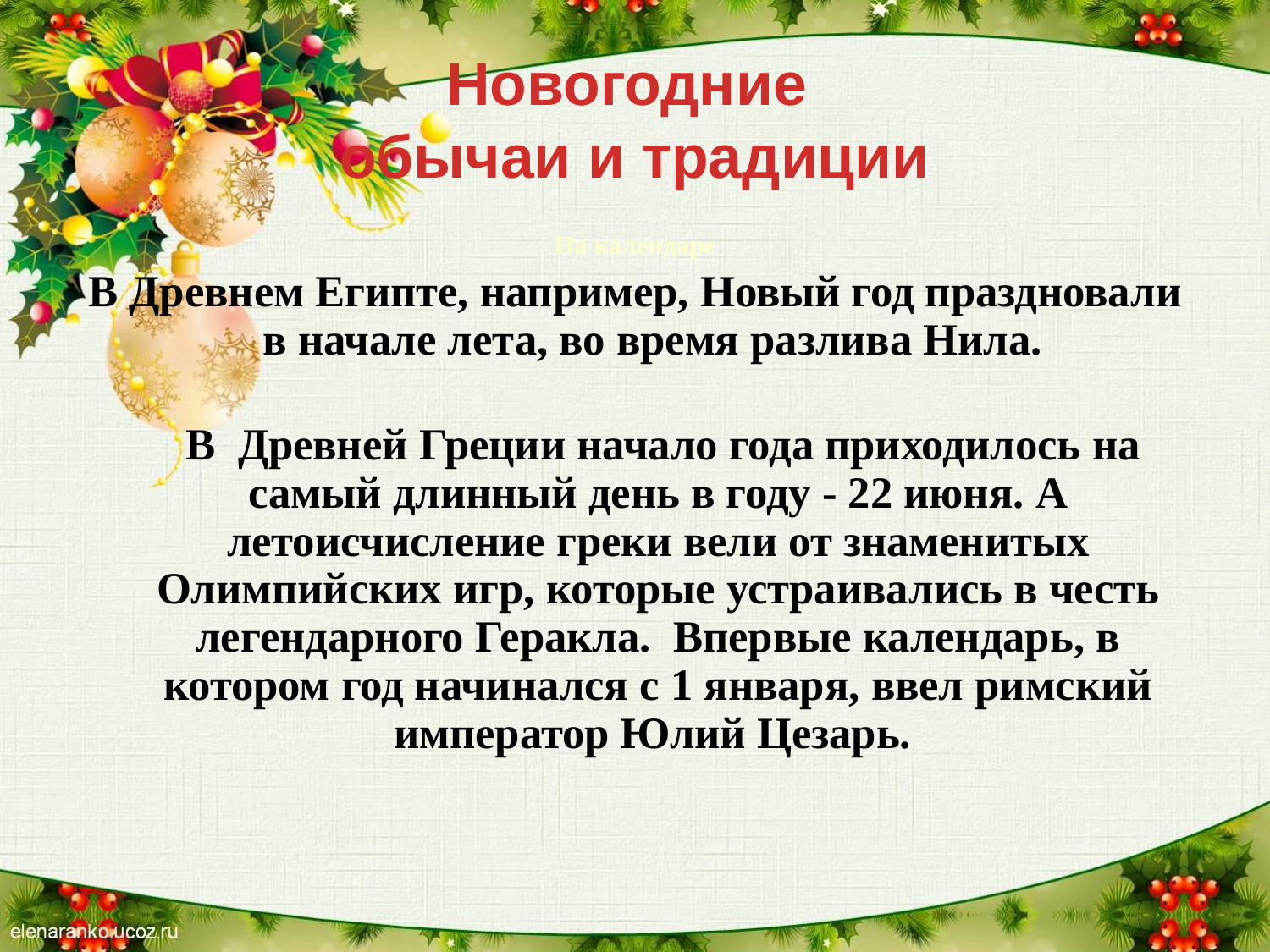

# Новогодние обычаи и традиции
 На календаре
В Древнем Египте, например, Новый год праздновали в начале лета, во время разлива Нила.
     В  Древней Греции начало года приходилось на самый длинный день в году - 22 июня. А летоисчисление греки вели от знаменитых Олимпийских игр, которые устраивались в честь легендарного Геракла.  Впервые календарь, в котором год начинался с 1 января, ввел римский император Юлий Цезарь.